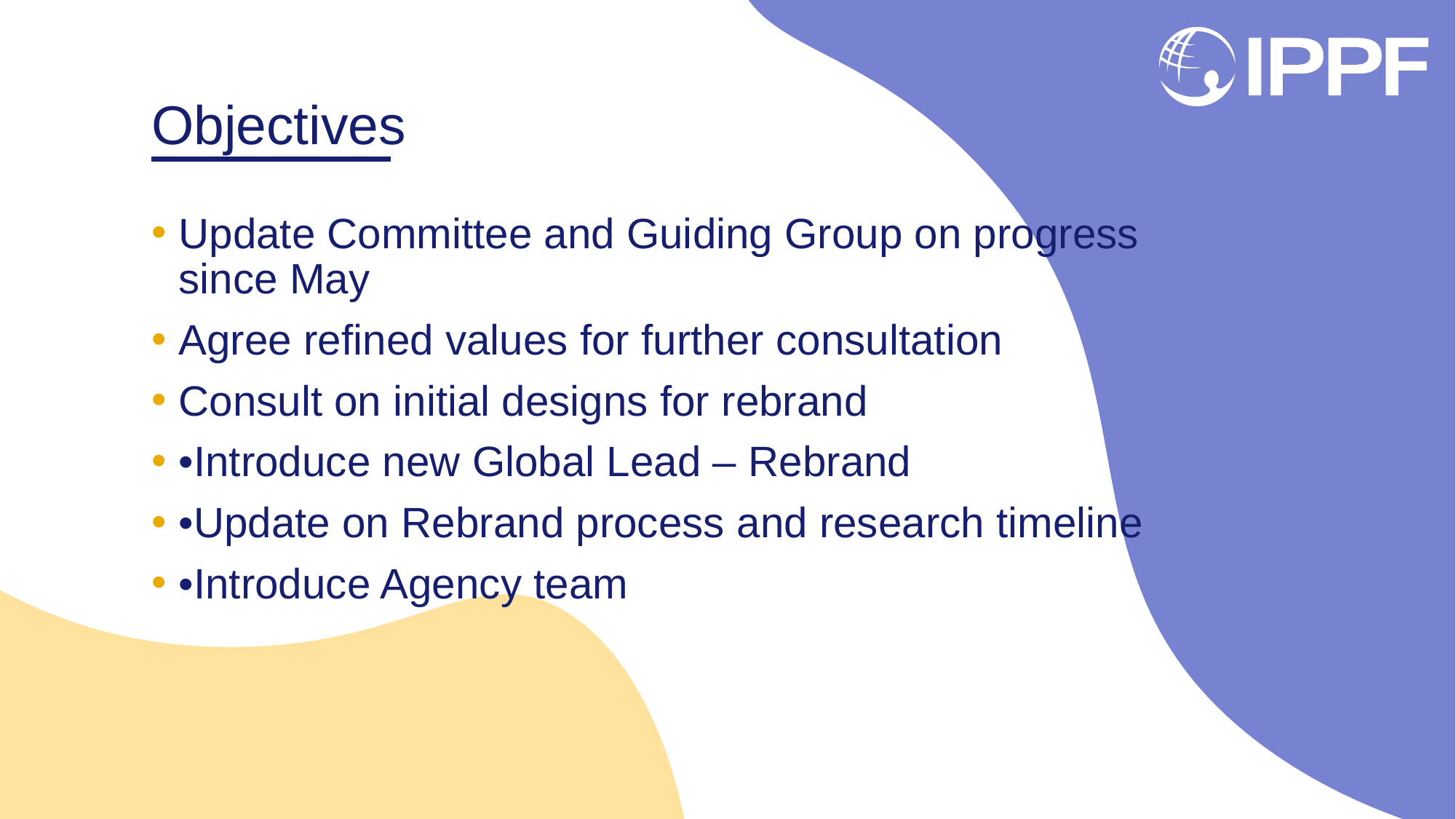

# Objectives
Update Committee and Guiding Group on progress since May
Agree refined values for further consultation
Consult on initial designs for rebrand
•Introduce new Global Lead – Rebrand
•Update on Rebrand process and research timeline
•Introduce Agency team